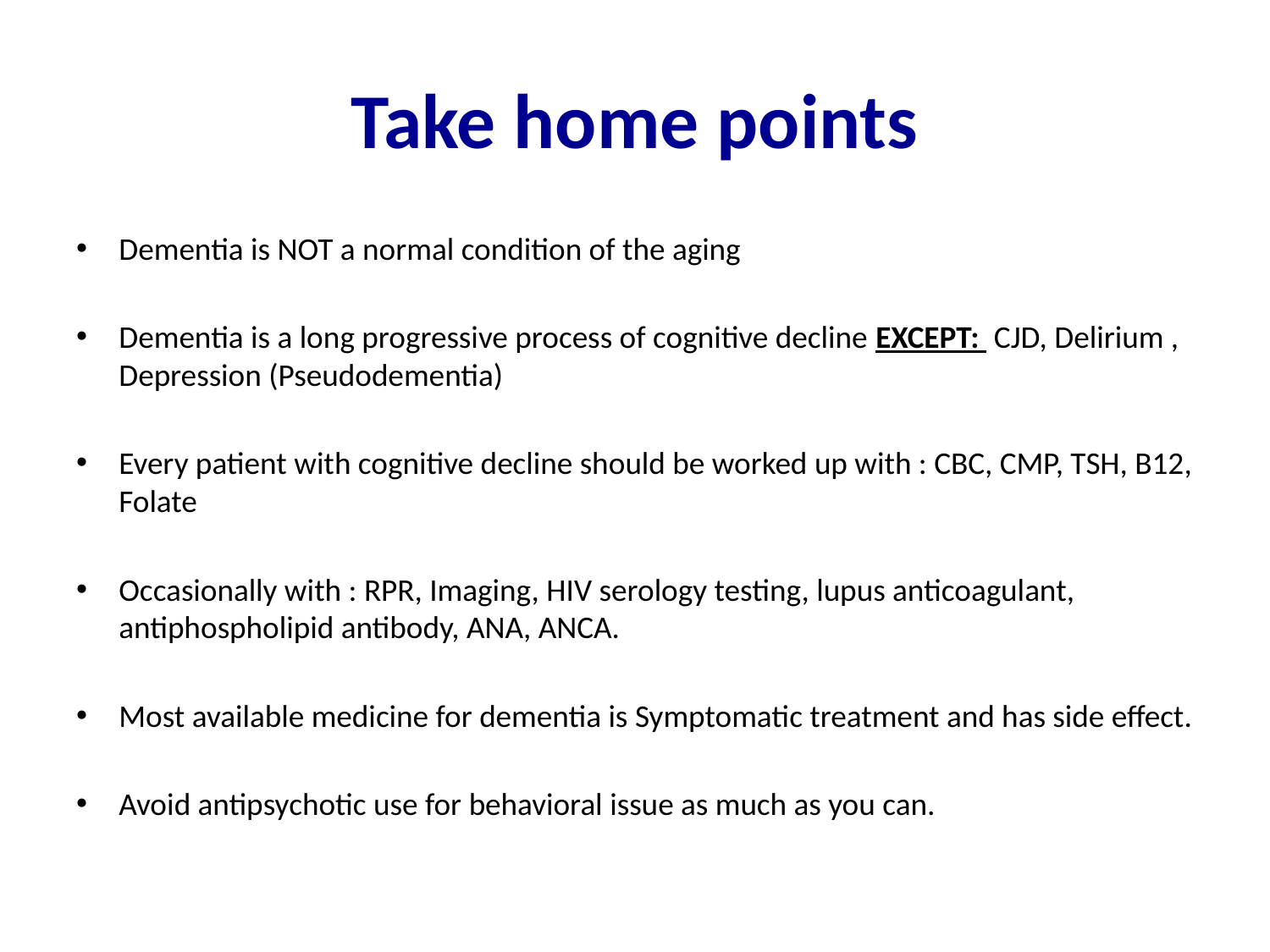

# Take home points
Dementia is NOT a normal condition of the aging

Dementia is a long progressive process of cognitive decline EXCEPT:  CJD, Delirium , Depression (Pseudodementia)

Every patient with cognitive decline should be worked up with : CBC, CMP, TSH, B12, Folate

Occasionally with : RPR, Imaging, HIV serology testing, lupus anticoagulant, antiphospholipid antibody, ANA, ANCA.

Most available medicine for dementia is Symptomatic treatment and has side effect.

Avoid antipsychotic use for behavioral issue as much as you can.